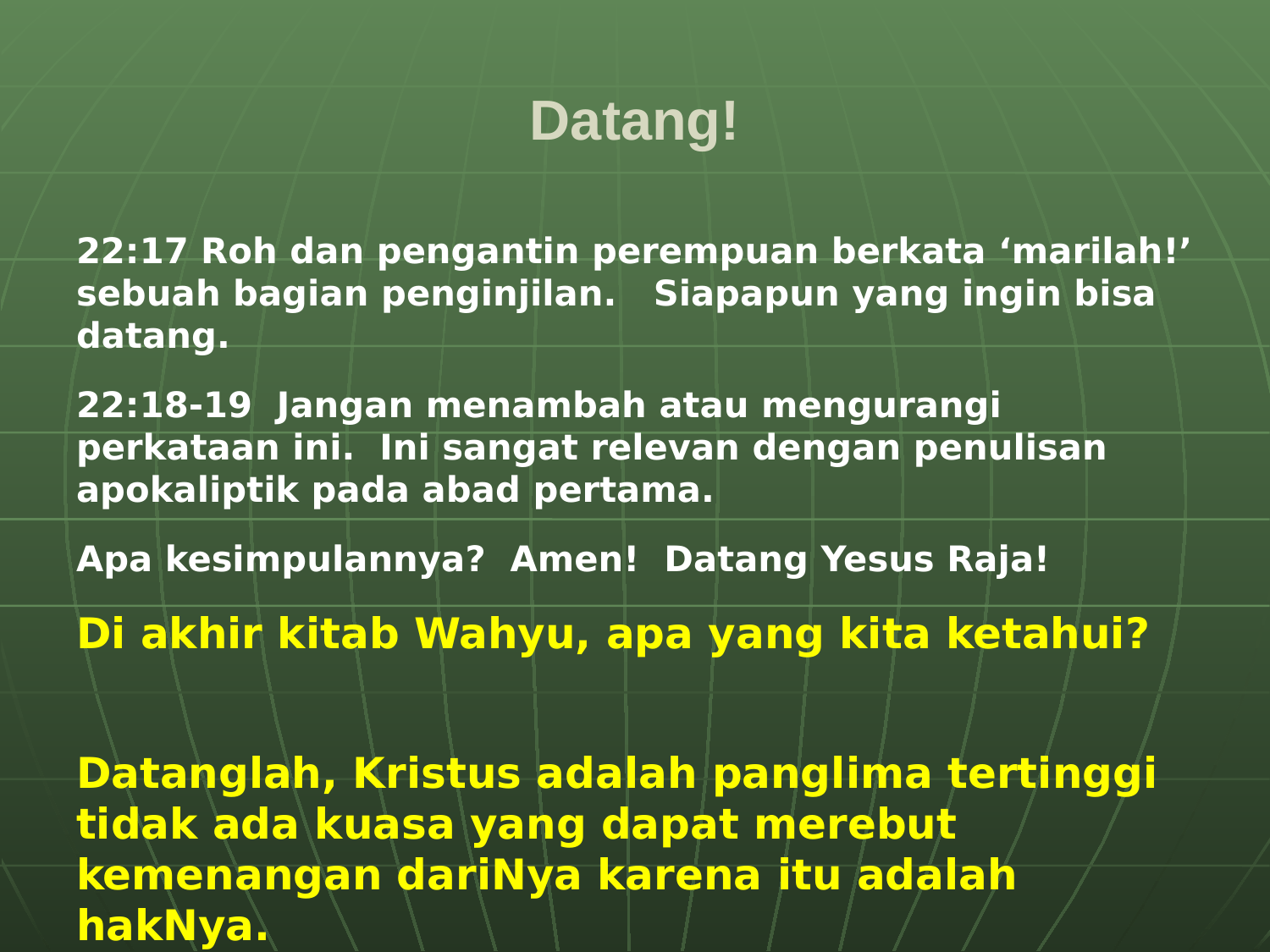

# Datang!
22:17 Roh dan pengantin perempuan berkata ‘marilah!’ sebuah bagian penginjilan.   Siapapun yang ingin bisa datang.

22:18-19  Jangan menambah atau mengurangi perkataan ini.  Ini sangat relevan dengan penulisan apokaliptik pada abad pertama.

Apa kesimpulannya?  Amen!  Datang Yesus Raja!

Di akhir kitab Wahyu, apa yang kita ketahui?

Datanglah, Kristus adalah panglima tertinggi tidak ada kuasa yang dapat merebut kemenangan dariNya karena itu adalah hakNya.